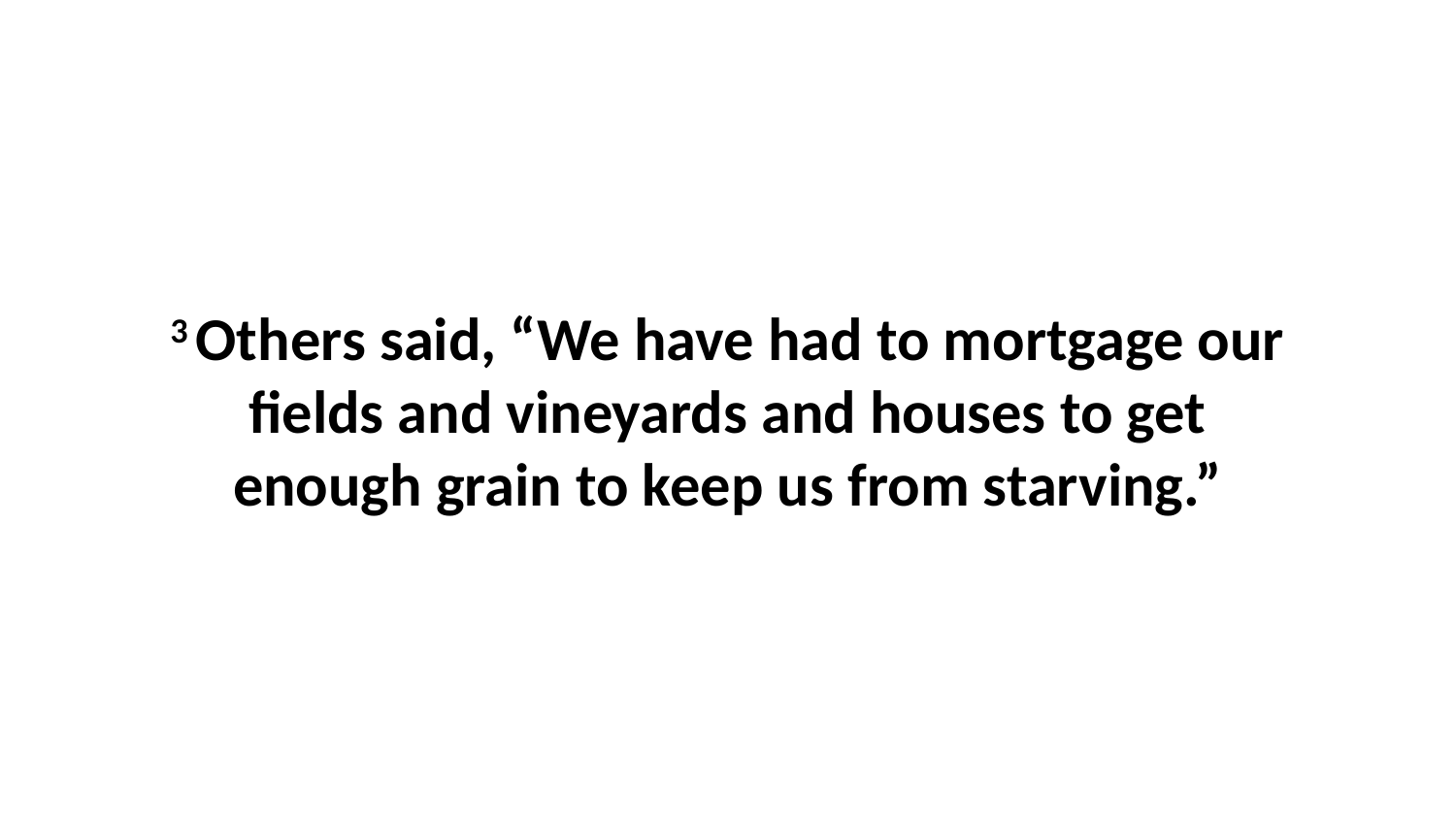

3 Others said, “We have had to mortgage our fields and vineyards and houses to get enough grain to keep us from starving.”